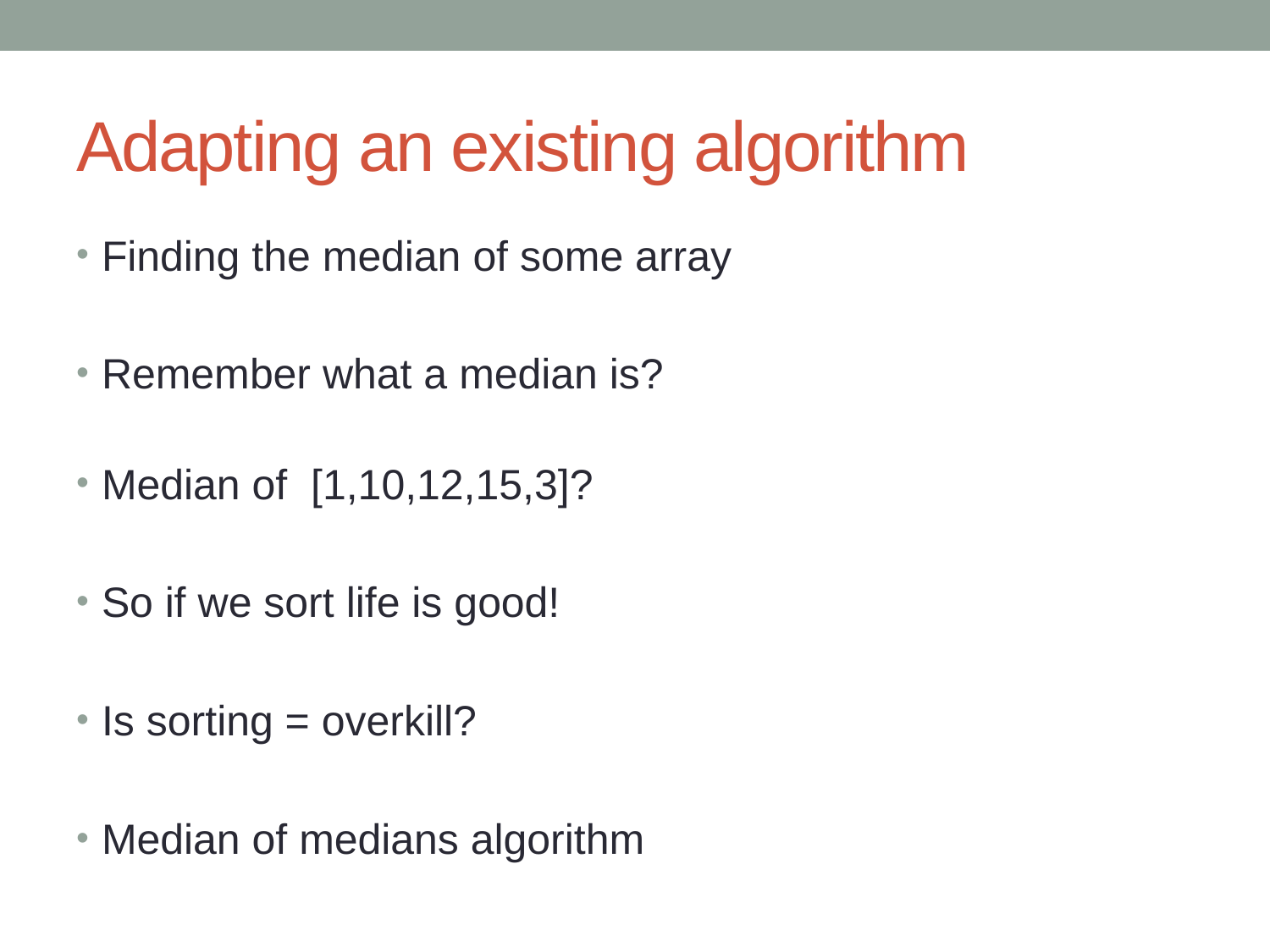

# Adapting an existing algorithm
Finding the median of some array

Remember what a median is?
Median of  [1,10,12,15,3]?

So if we sort life is good!

Is sorting = overkill?

Median of medians algorithm